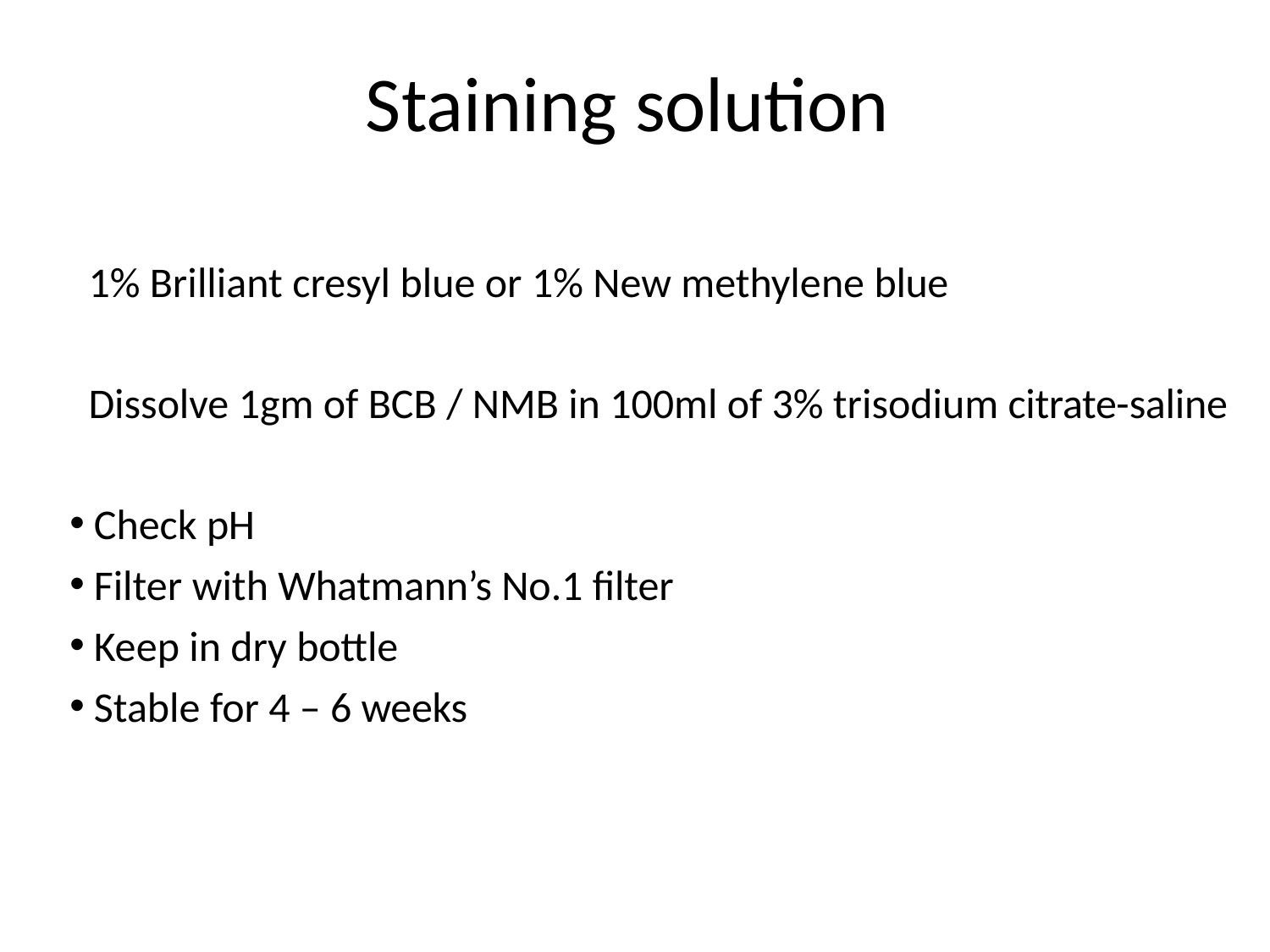

# Staining solution
1% Brilliant cresyl blue or 1% New methylene blue

Dissolve 1gm of BCB / NMB in 100ml of 3% trisodium citrate-saline

Check pH
Filter with Whatmann’s No.1 filter
Keep in dry bottle
Stable for 4 – 6 weeks